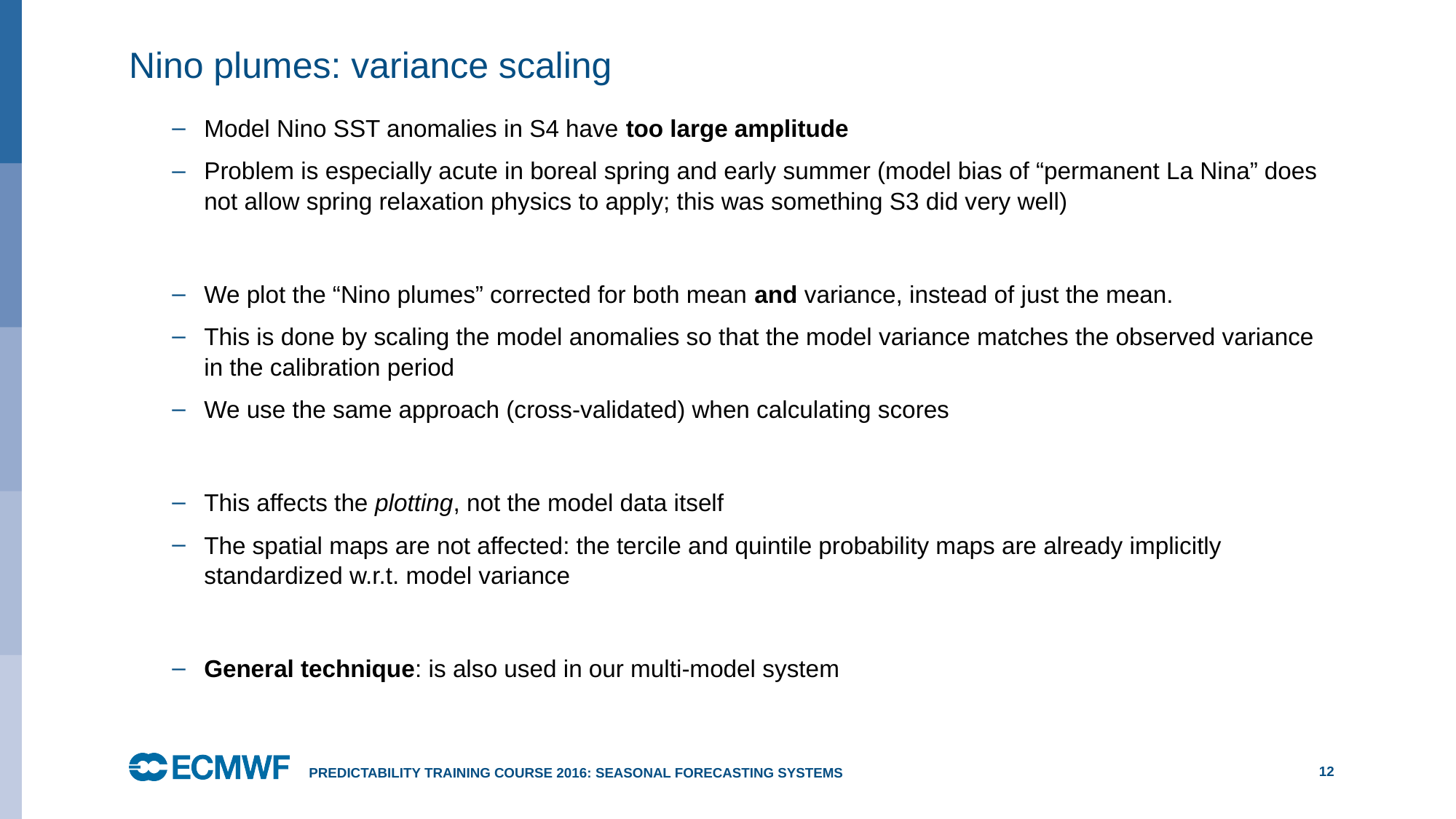

# Nino plumes: variance scaling
Model Nino SST anomalies in S4 have too large amplitude
Problem is especially acute in boreal spring and early summer (model bias of “permanent La Nina” does not allow spring relaxation physics to apply; this was something S3 did very well)

We plot the “Nino plumes” corrected for both mean and variance, instead of just the mean.
This is done by scaling the model anomalies so that the model variance matches the observed variance in the calibration period
We use the same approach (cross-validated) when calculating scores

This affects the plotting, not the model data itself
The spatial maps are not affected: the tercile and quintile probability maps are already implicitly standardized w.r.t. model variance

General technique: is also used in our multi-model system
Predictability training course 2016: seasonal forecasting systems
12